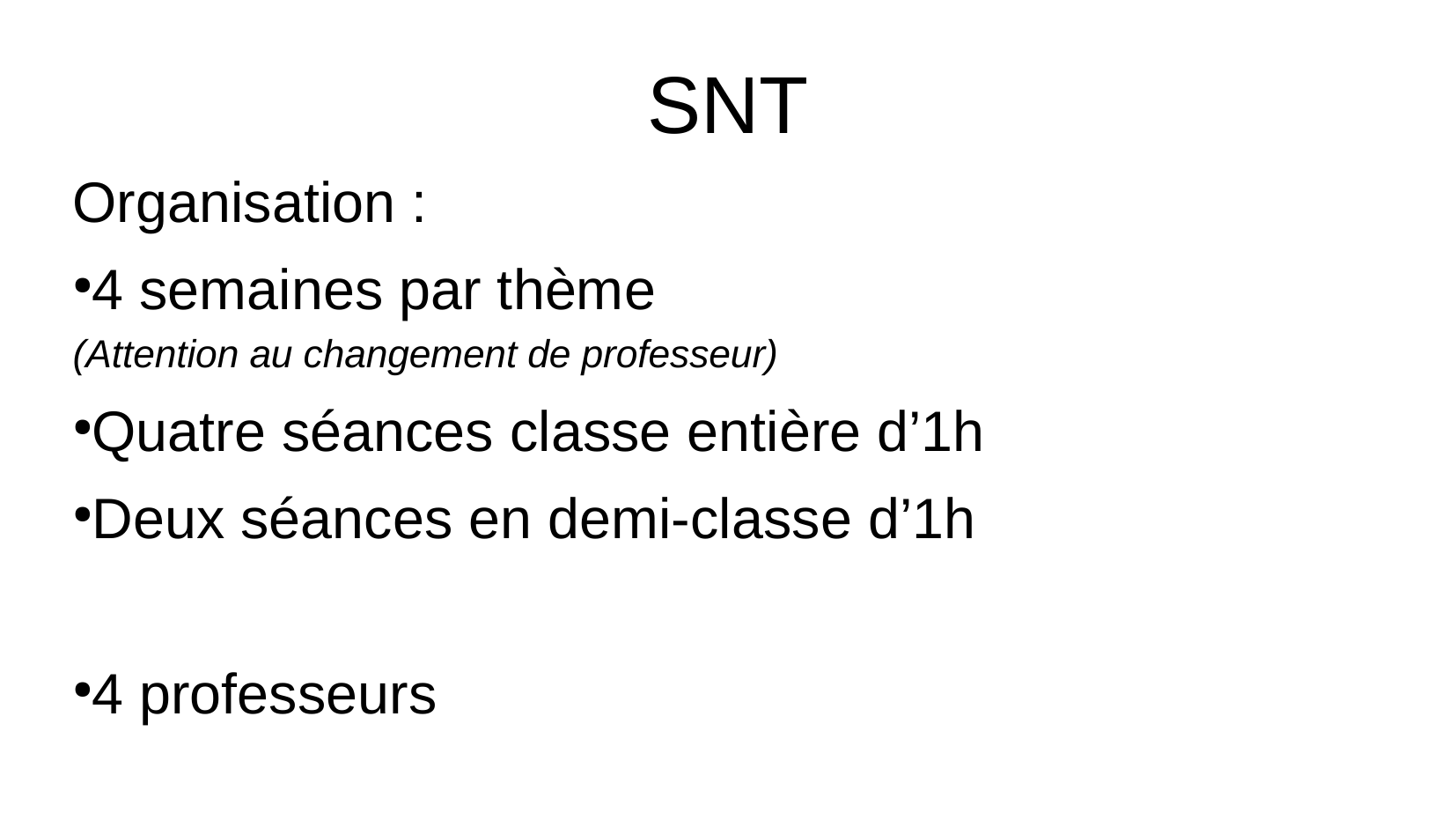

SNT
Organisation :
4 semaines par thème
(Attention au changement de professeur)
Quatre séances classe entière d’1h
Deux séances en demi-classe d’1h

4 professeurs